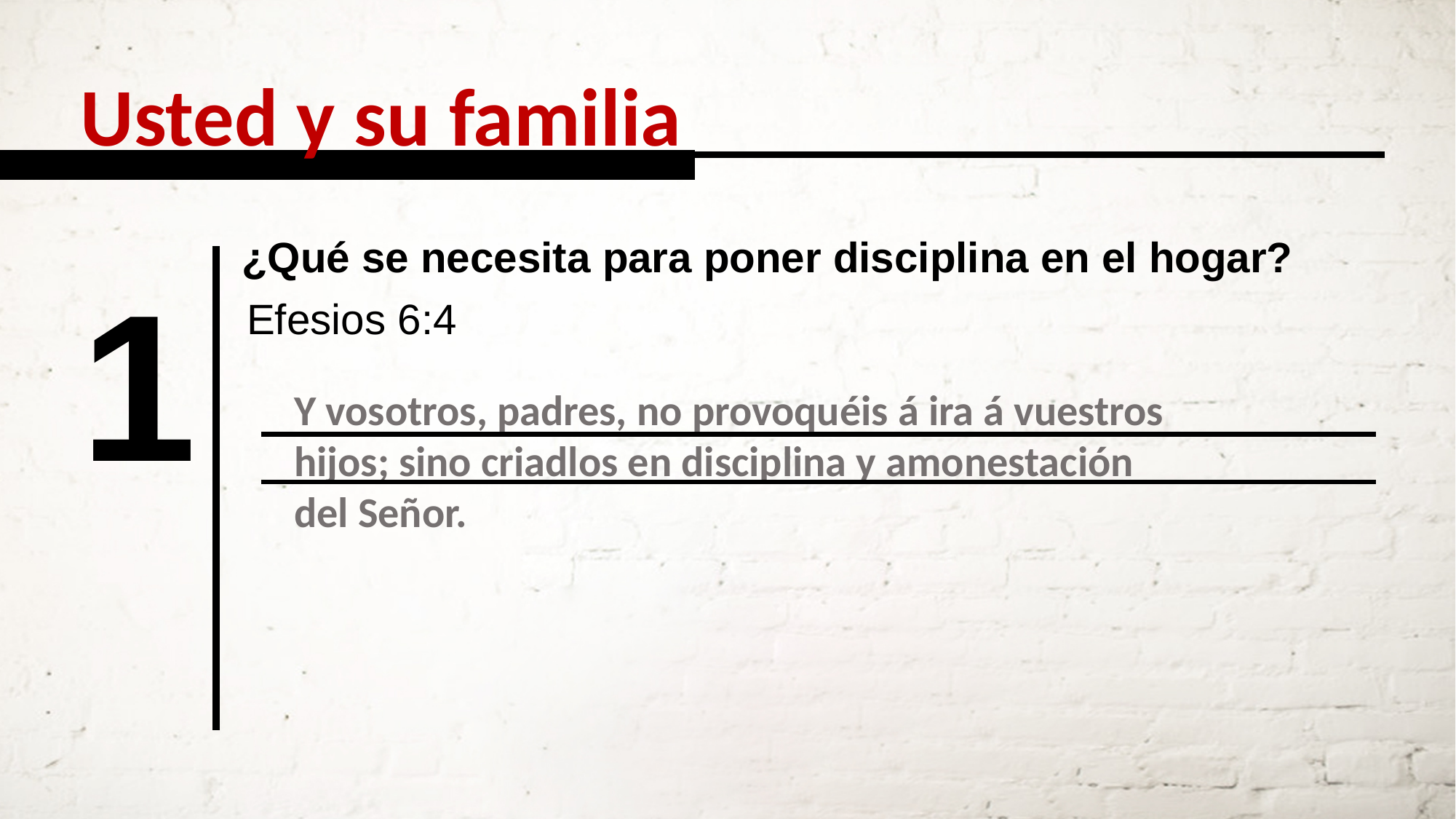

Usted y su familia

¿Qué se necesita para poner disciplina en el hogar?
1
Efesios 6:4
Y vosotros, padres, no provoquéis á ira á vuestros hijos; sino criadlos en disciplina y amonestación del Señor.